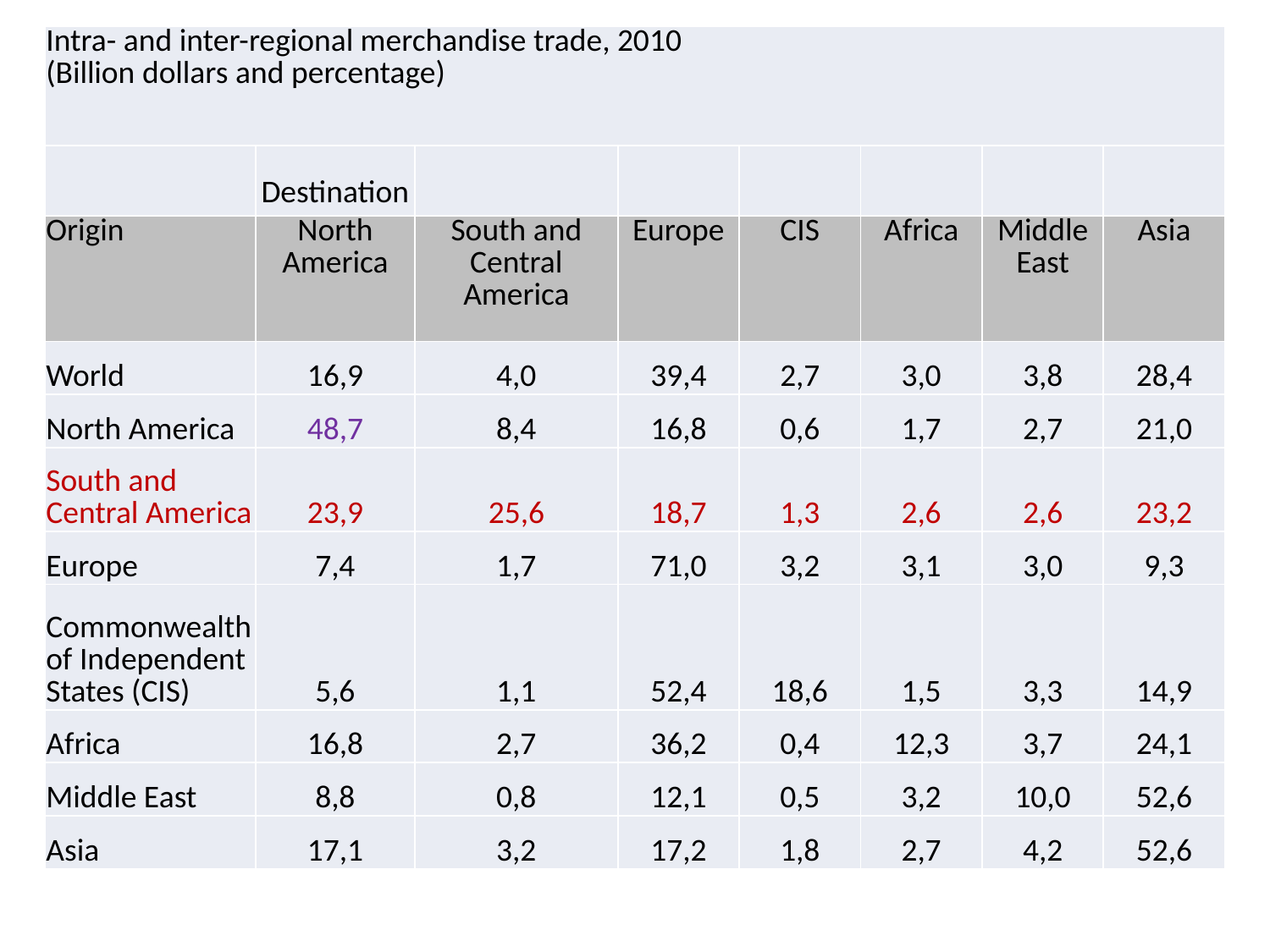

| Intra- and inter-regional merchandise trade, 2010 (Billion dollars and percentage) |  |  |  |  |  |  |  |
| --- | --- | --- | --- | --- | --- | --- | --- |
|  | Destination |  |  |  |  |  |  |
| Origin | North America | South and Central America | Europe | CIS | Africa | Middle East | Asia |
| World | 16,9 | 4,0 | 39,4 | 2,7 | 3,0 | 3,8 | 28,4 |
| North America | 48,7 | 8,4 | 16,8 | 0,6 | 1,7 | 2,7 | 21,0 |
| South and Central America | 23,9 | 25,6 | 18,7 | 1,3 | 2,6 | 2,6 | 23,2 |
| Europe | 7,4 | 1,7 | 71,0 | 3,2 | 3,1 | 3,0 | 9,3 |
| Commonwealth of Independent States (CIS) | 5,6 | 1,1 | 52,4 | 18,6 | 1,5 | 3,3 | 14,9 |
| Africa | 16,8 | 2,7 | 36,2 | 0,4 | 12,3 | 3,7 | 24,1 |
| Middle East | 8,8 | 0,8 | 12,1 | 0,5 | 3,2 | 10,0 | 52,6 |
| Asia | 17,1 | 3,2 | 17,2 | 1,8 | 2,7 | 4,2 | 52,6 |